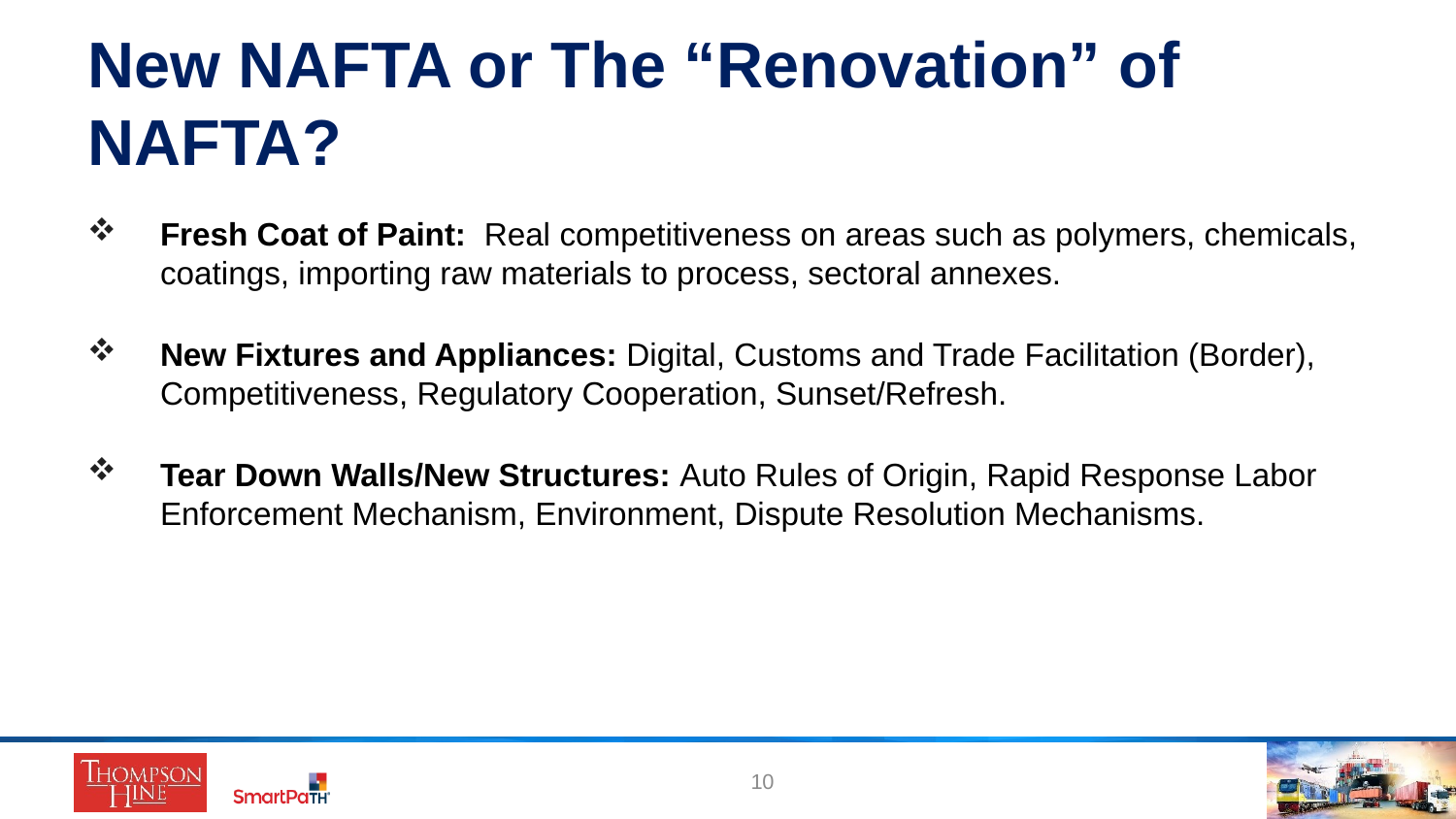

# New NAFTA or The “Renovation” of NAFTA?
Fresh Coat of Paint:  Real competitiveness on areas such as polymers, chemicals, coatings, importing raw materials to process, sectoral annexes.
New Fixtures and Appliances: Digital, Customs and Trade Facilitation (Border), Competitiveness, Regulatory Cooperation, Sunset/Refresh.
Tear Down Walls/New Structures: Auto Rules of Origin, Rapid Response Labor Enforcement Mechanism, Environment, Dispute Resolution Mechanisms.
10